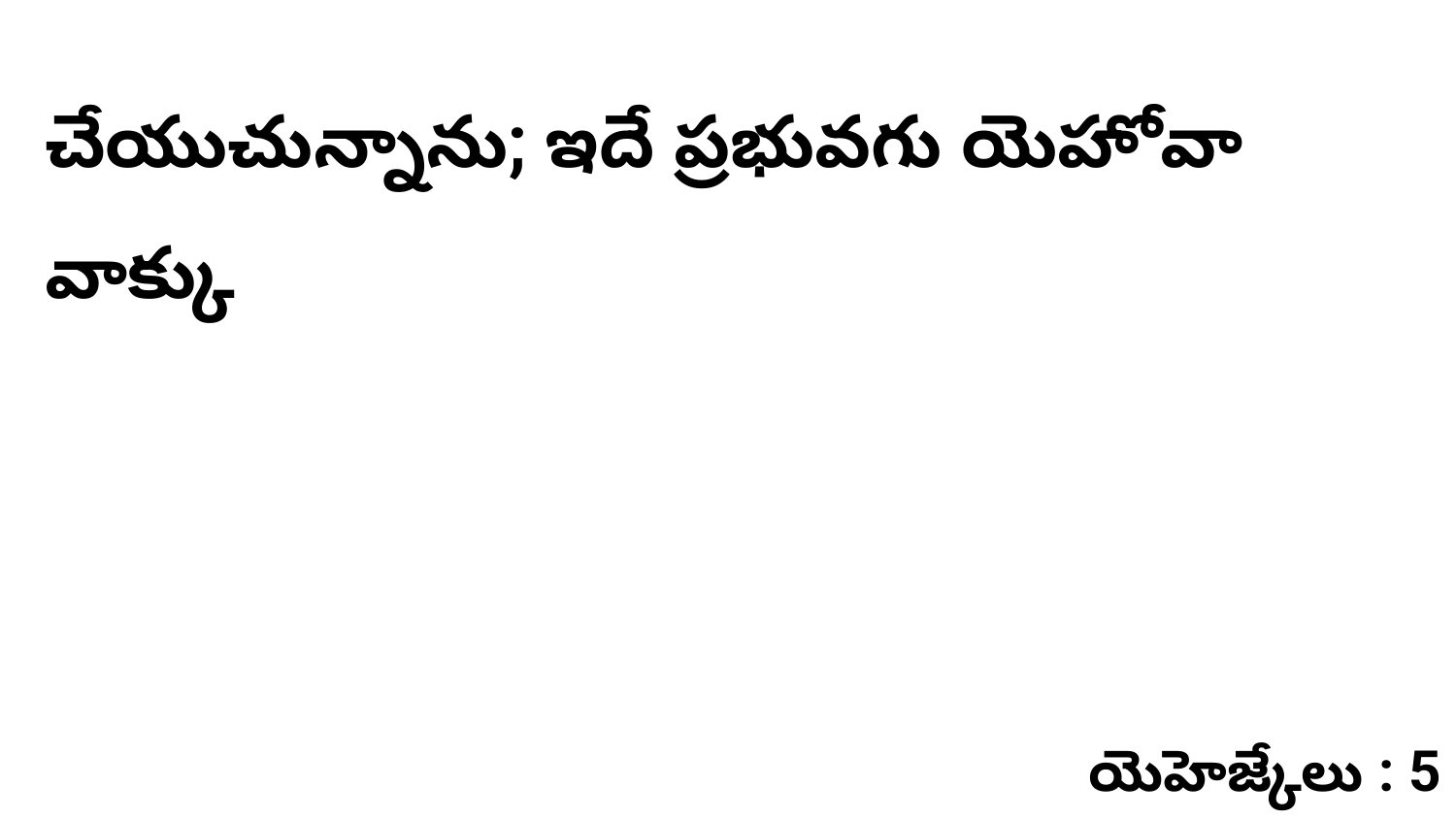

చేయుచున్నాను; ఇదే ప్రభువగు యెహోవా వాక్కు
యెహెజ్కేలు : 5